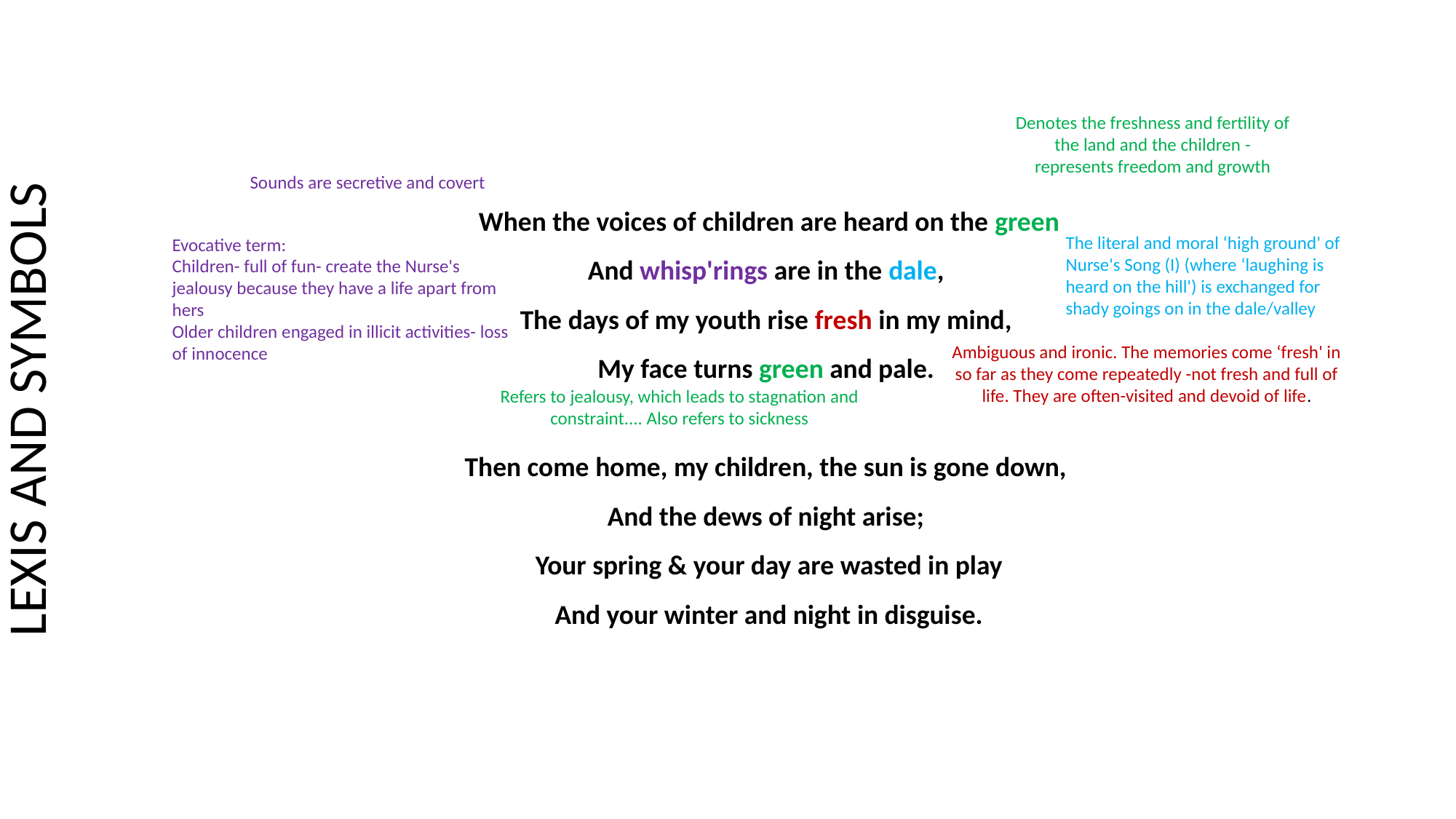

Denotes the freshness and fertility of the land and the children - represents freedom and growth

Sounds are secretive and covert
 When the voices of children are heard on the green 
And whisp'rings are in the dale, 
The days of my youth rise fresh in my mind, 
My face turns green and pale. 
Then come home, my children, the sun is gone down, 
And the dews of night arise; 
Your spring & your day are wasted in play
And your winter and night in disguise.
The literal and moral ‘high ground' of Nurse's Song (I) (where ‘laughing is heard on the hill') is exchanged for shady goings on in the dale/valley
Evocative term:
Children- full of fun- create the Nurse's jealousy because they have a life apart from hers
Older children engaged in illicit activities- loss of innocence
Ambiguous and ironic. The memories come ‘fresh' in so far as they come repeatedly -not fresh and full of life. They are often-visited and devoid of life.
Refers to jealousy, which leads to stagnation and constraint.... Also refers to sickness

# LEXIS AND SYMBOLS